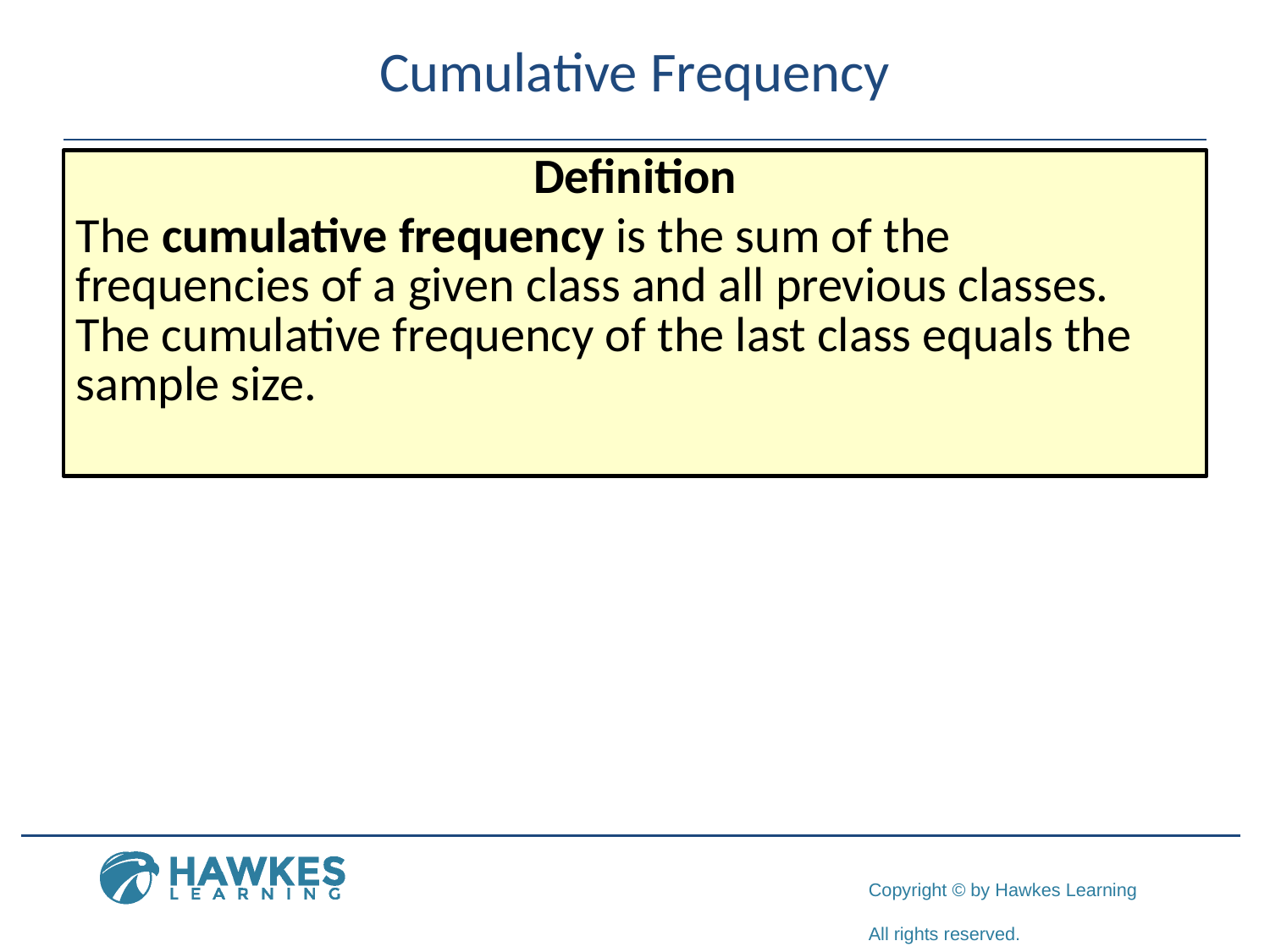

# Cumulative Frequency
Definition
The cumulative frequency is the sum of the frequencies of a given class and all previous classes. The cumulative frequency of the last class equals the sample size.